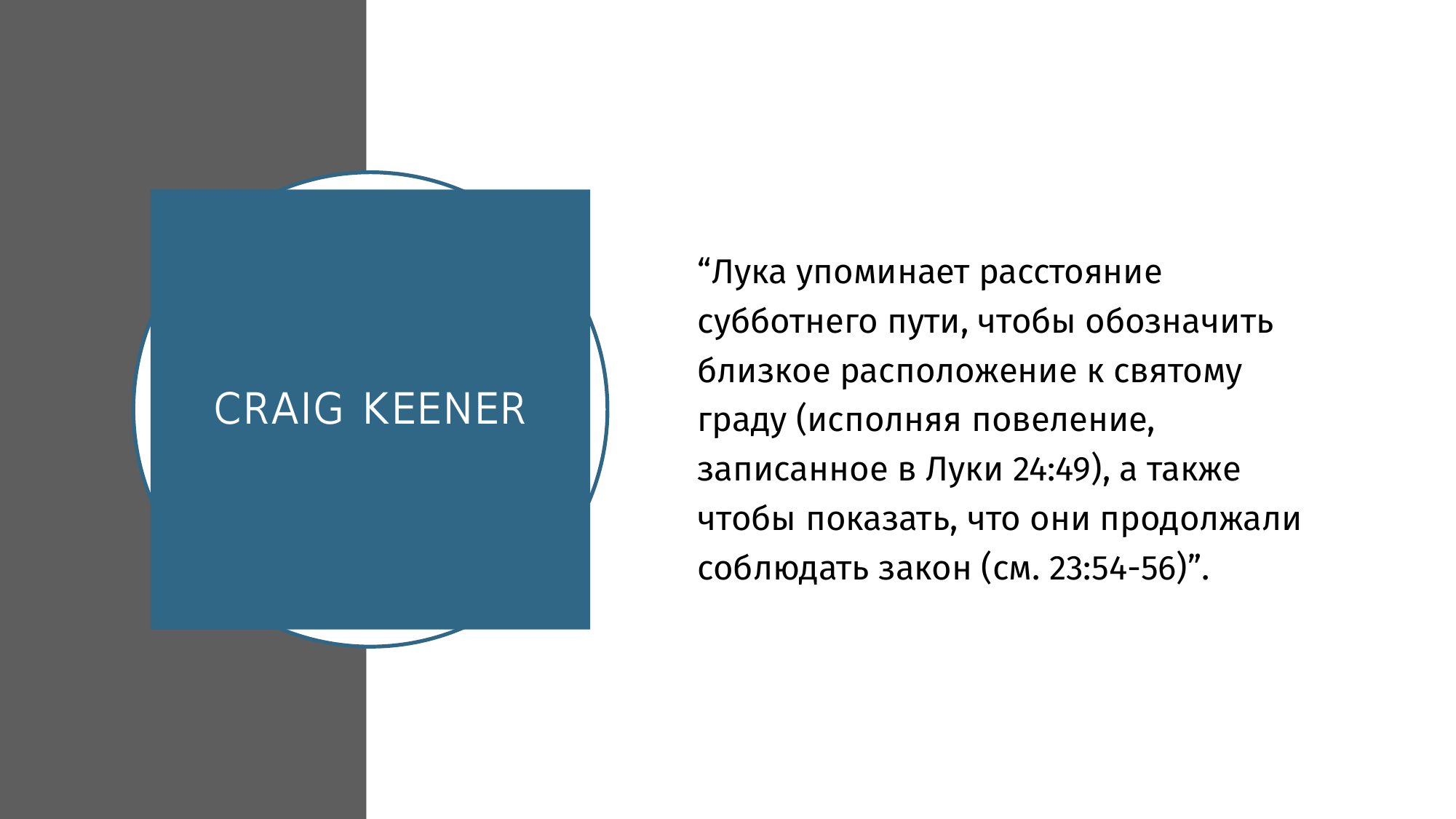

# Craig Keener
“Лука упоминает расстояние субботнего пути, чтобы обозначить близкое расположение к святому граду (исполняя повеление, записанное в Луки 24:49), а также чтобы показать, что они продолжали соблюдать закон (см. 23:54-56)”.